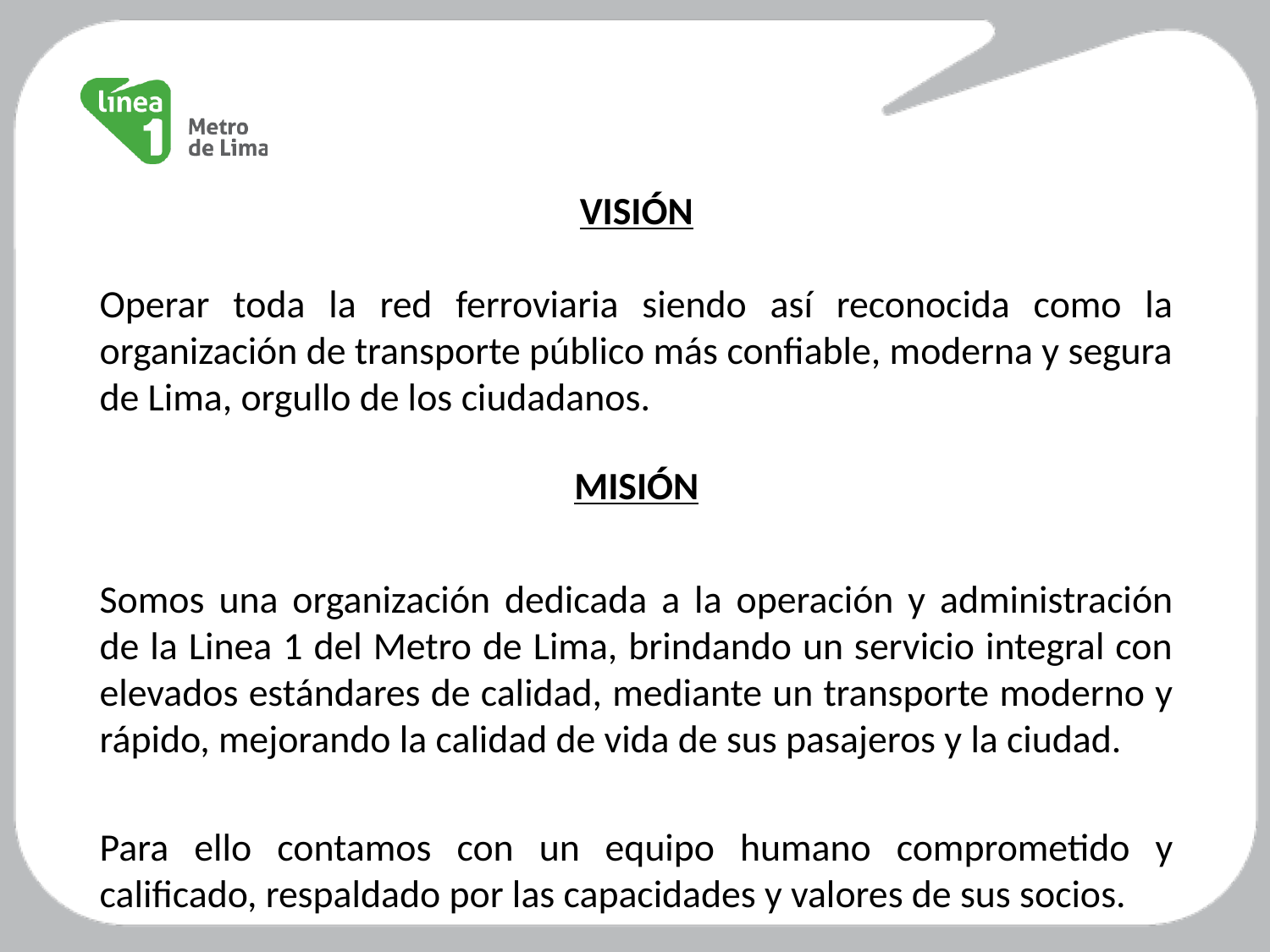

VISIÓN

Operar toda la red ferroviaria siendo así reconocida como la organización de transporte público más confiable, moderna y segura de Lima, orgullo de los ciudadanos.
MISIÓN

Somos una organización dedicada a la operación y administración de la Linea 1 del Metro de Lima, brindando un servicio integral con elevados estándares de calidad, mediante un transporte moderno y rápido, mejorando la calidad de vida de sus pasajeros y la ciudad.

Para ello contamos con un equipo humano comprometido y calificado, respaldado por las capacidades y valores de sus socios.